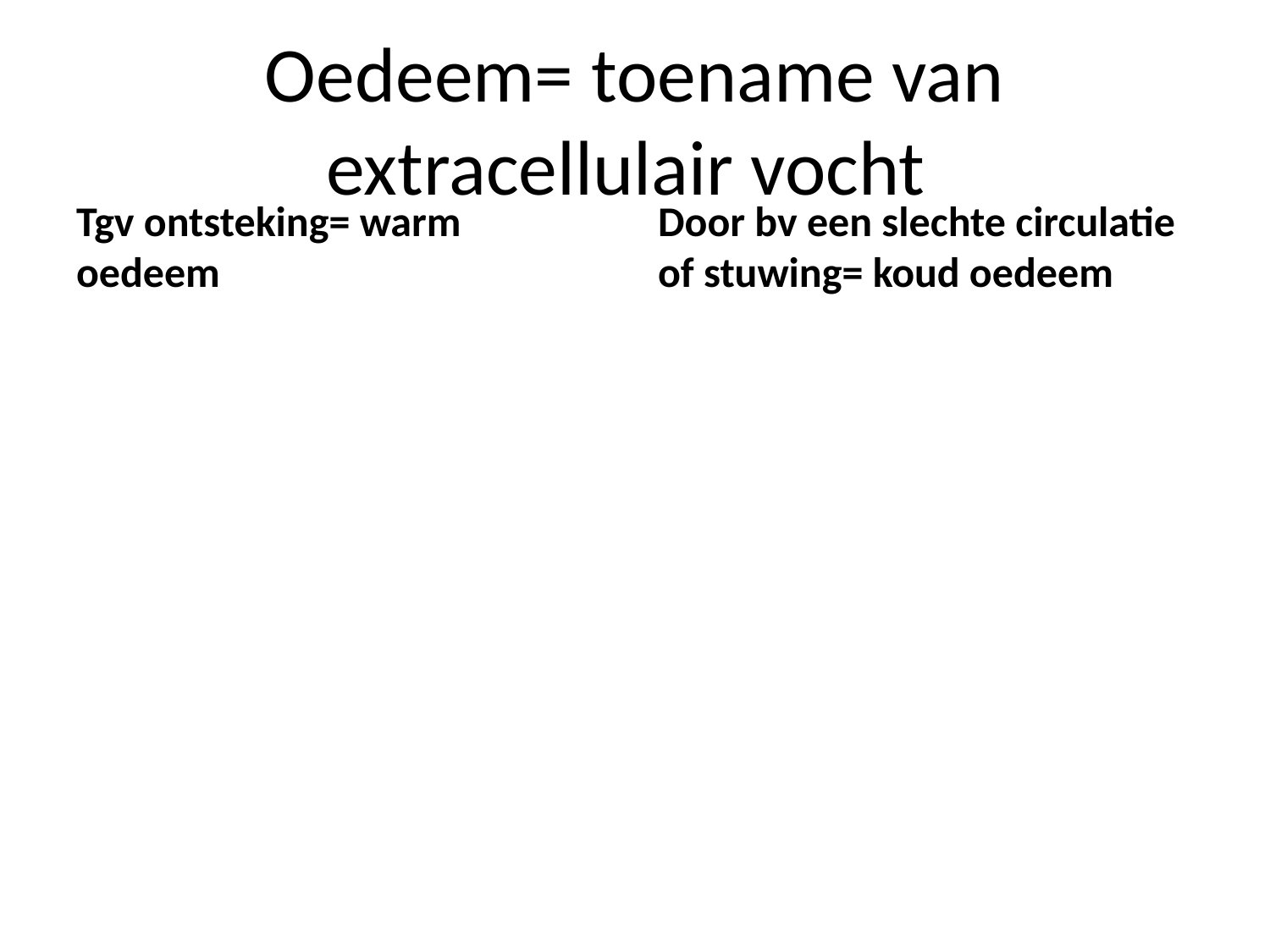

# Oedeem= toename van extracellulair vocht
Tgv ontsteking= warm oedeem
Door bv een slechte circulatie of stuwing= koud oedeem